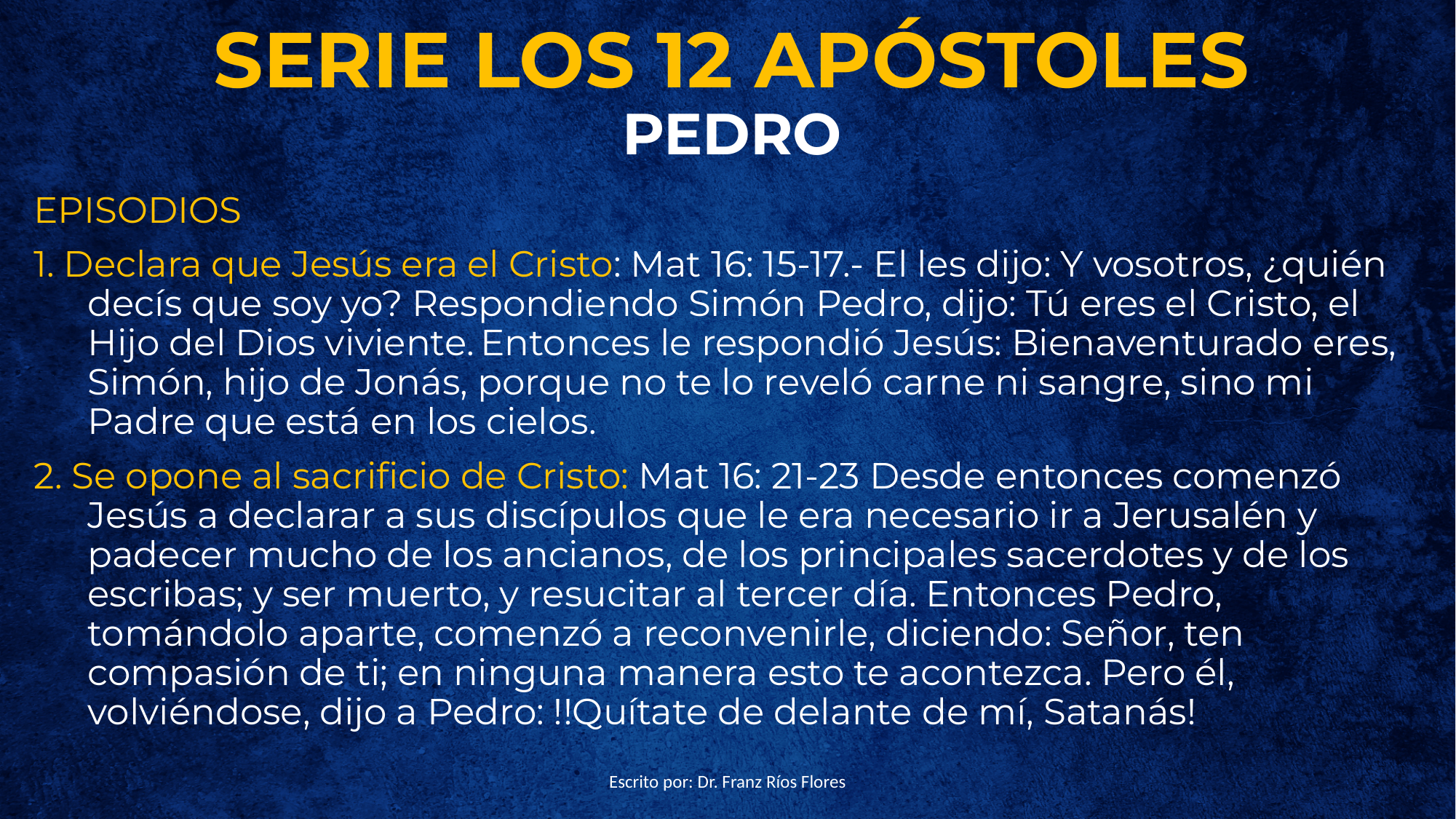

# SERIE LOS 12 APÓSTOLES PEDRO
EPISODIOS
1. Declara que Jesús era el Cristo: Mat 16: 15-17.- El les dijo: Y vosotros, ¿quién decís que soy yo? Respondiendo Simón Pedro, dijo: Tú eres el Cristo, el Hijo del Dios viviente. Entonces le respondió Jesús: Bienaventurado eres, Simón, hijo de Jonás, porque no te lo reveló carne ni sangre, sino mi Padre que está en los cielos.
2. Se opone al sacrificio de Cristo: Mat 16: 21-23 Desde entonces comenzó Jesús a declarar a sus discípulos que le era necesario ir a Jerusalén y padecer mucho de los ancianos, de los principales sacerdotes y de los escribas; y ser muerto, y resucitar al tercer día. Entonces Pedro, tomándolo aparte, comenzó a reconvenirle, diciendo: Señor, ten compasión de ti; en ninguna manera esto te acontezca. Pero él, volviéndose, dijo a Pedro: !!Quítate de delante de mí, Satanás!
Escrito por: Dr. Franz Ríos Flores